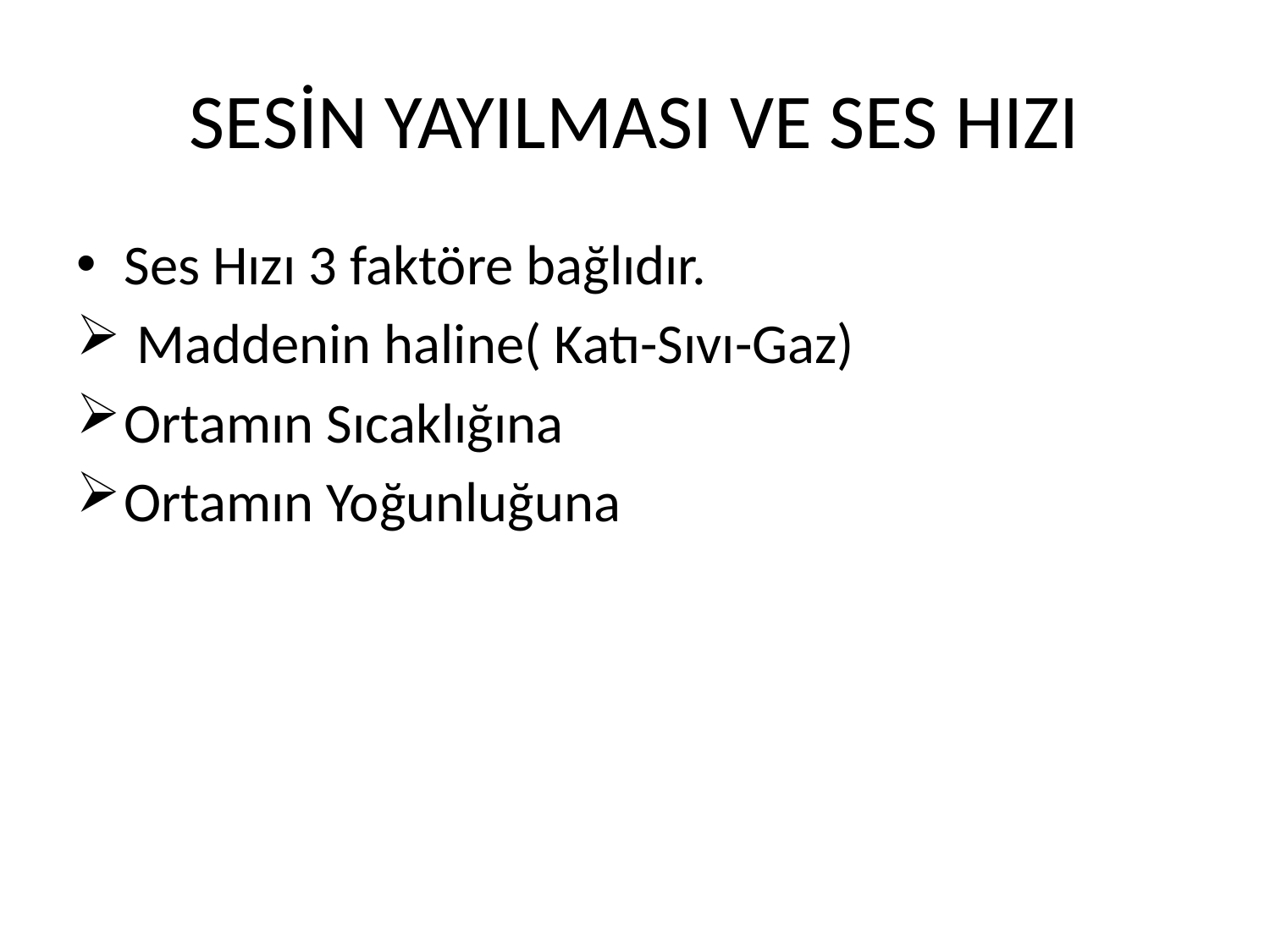

# SESİN YAYILMASI VE SES HIZI
Ses Hızı 3 faktöre bağlıdır.
 Maddenin haline( Katı-Sıvı-Gaz)
Ortamın Sıcaklığına
Ortamın Yoğunluğuna